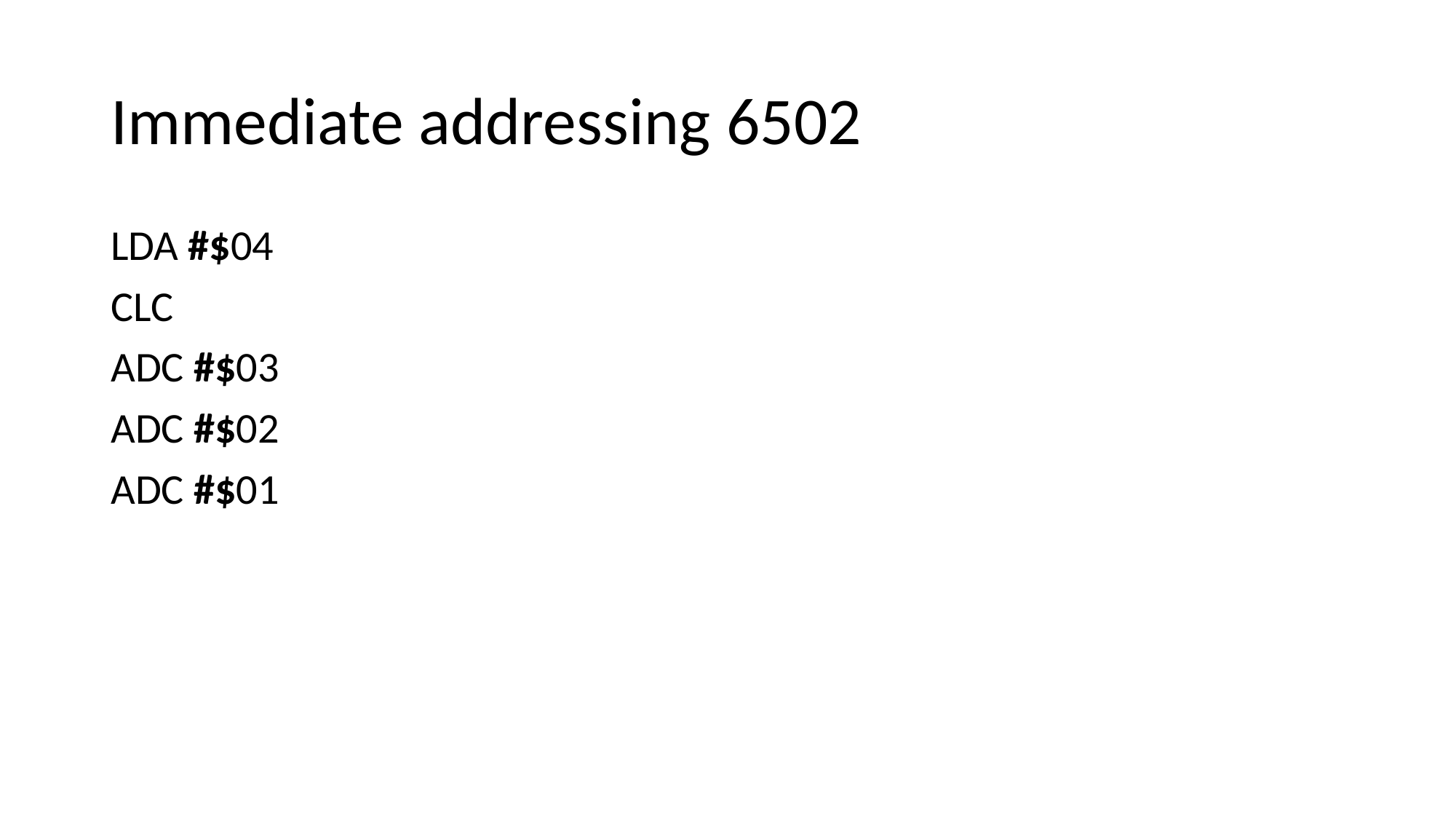

# Immediate addressing 6502
LDA #$04
CLC
ADC #$03
ADC #$02
ADC #$01